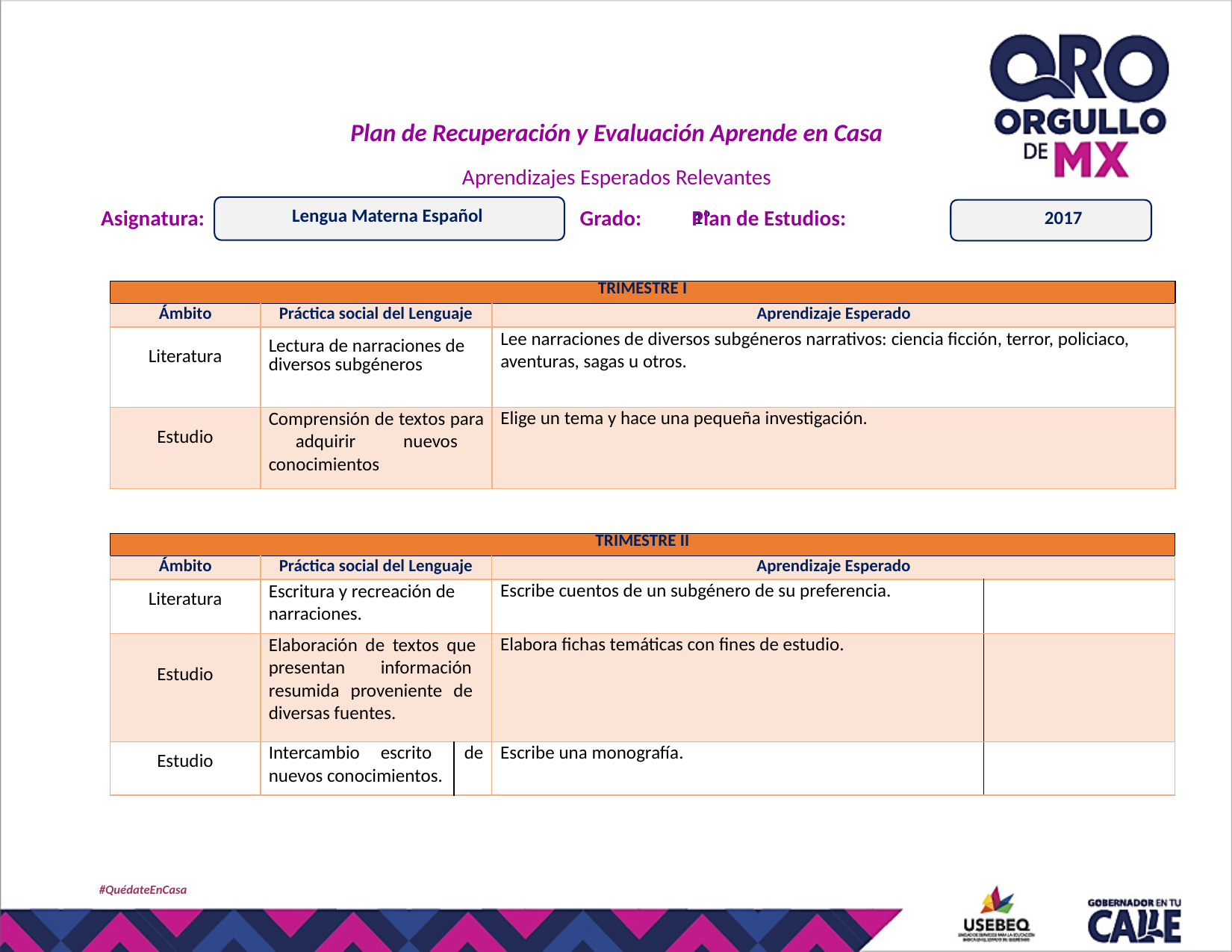

Plan de Recuperación y Evaluación Aprende en Casa
Aprendizajes Esperados Relevantes

Lengua Materna Español
Asignatura:
Grado:	Plan de Estudios:
1º
2017
| TRIMESTRE I |  |  |
| --- | --- | --- |
| Ámbito | Práctica social del Lenguaje | Aprendizaje Esperado |
| Literatura | Lectura de narraciones de diversos subgéneros | Lee narraciones de diversos subgéneros narrativos: ciencia ficción, terror, policiaco, aventuras, sagas u otros. |
| Estudio | Comprensión de textos para adquirir nuevos conocimientos | Elige un tema y hace una pequeña investigación. |
| TRIMESTRE II |  |  |  |  |
| --- | --- | --- | --- | --- |
| Ámbito | Práctica social del Lenguaje |  | Aprendizaje Esperado |  |
| Literatura | Escritura y recreación de narraciones. |  | Escribe cuentos de un subgénero de su preferencia. |  |
| Estudio | Elaboración de textos que presentan información resumida proveniente de diversas fuentes. |  | Elabora fichas temáticas con fines de estudio. |  |
| Estudio | Intercambio escrito nuevos conocimientos. | de | Escribe una monografía. |  |
#QuédateEnCasa